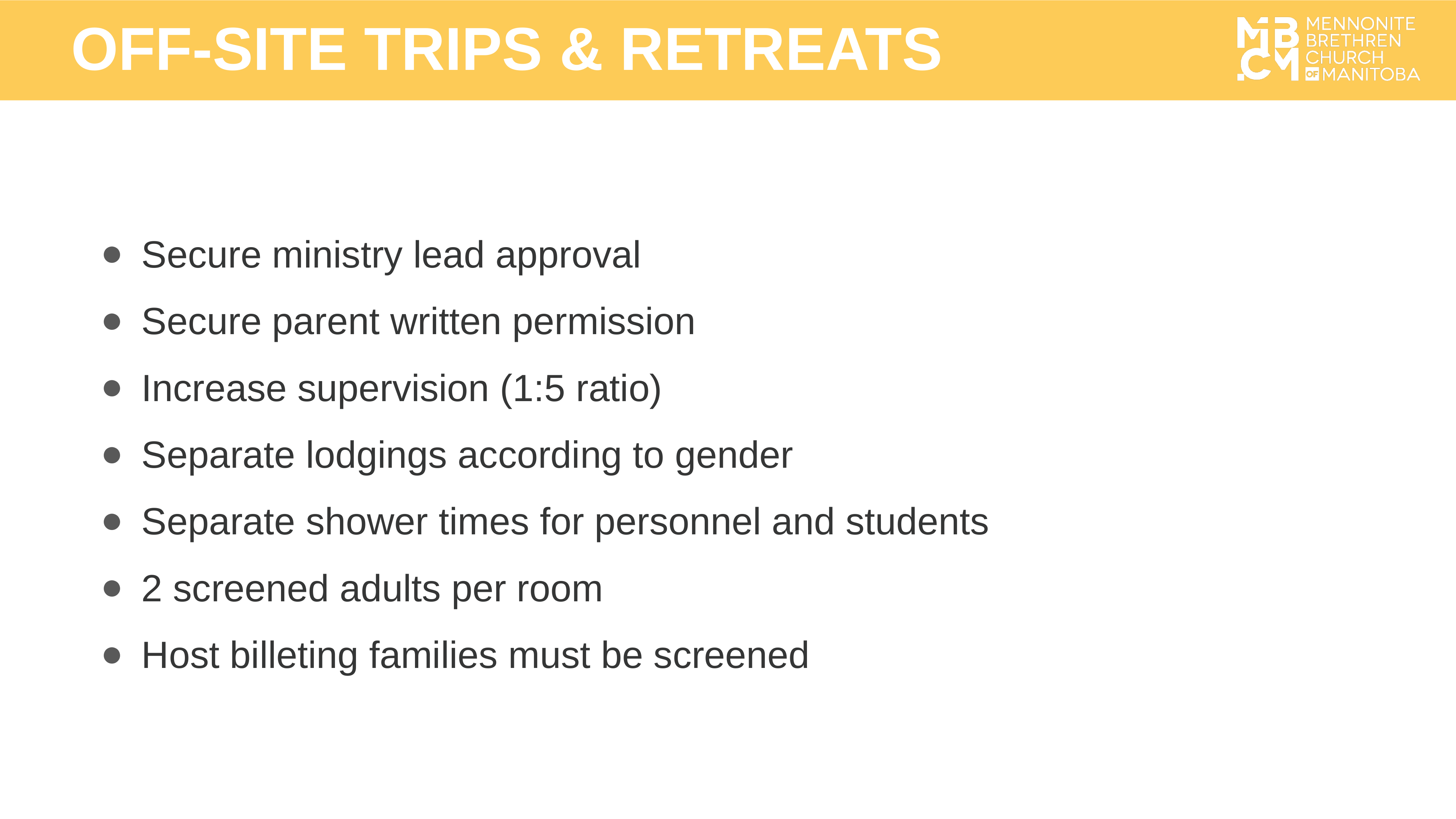

OFF-SITE TRIPS & RETREATS
Secure ministry lead approval
Secure parent written permission
Increase supervision (1:5 ratio)
Separate lodgings according to gender
Separate shower times for personnel and students
2 screened adults per room
Host billeting families must be screened